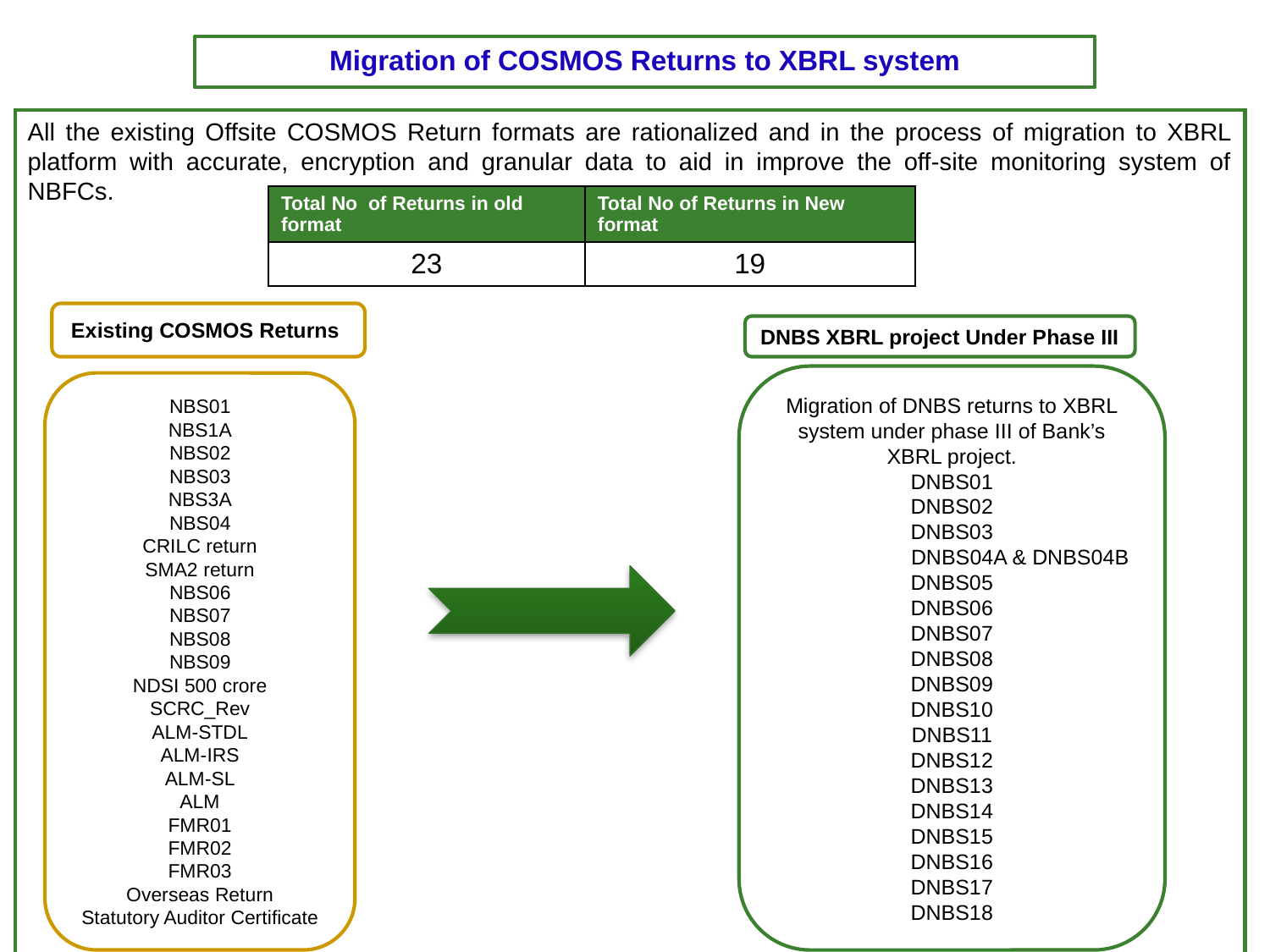

Migration of COSMOS Returns to XBRL system
All the existing Offsite COSMOS Return formats are rationalized and in the process of migration to XBRL platform with accurate, encryption and granular data to aid in improve the off-site monitoring system of NBFCs.

| Total No of Returns in old format | Total No of Returns in New format |
| --- | --- |
| 23 | 19 |
Existing COSMOS Returns
DNBS XBRL project Under Phase III
Migration of DNBS returns to XBRL system under phase III of Bank’s XBRL project.
DNBS01
DNBS02
DNBS03
                       DNBS04A & DNBS04B
DNBS05
DNBS06
DNBS07
DNBS08
DNBS09
DNBS10
DNBS11
DNBS12
DNBS13
DNBS14
DNBS15
DNBS16
DNBS17
DNBS18

NBS01
NBS1A
NBS02
NBS03
NBS3A
NBS04
CRILC return
SMA2 return
NBS06
NBS07
NBS08
NBS09
NDSI 500 crore
SCRC_Rev
ALM-STDL
ALM-IRS
ALM-SL
ALM
FMR01
FMR02
FMR03
Overseas Return
Statutory Auditor Certificate